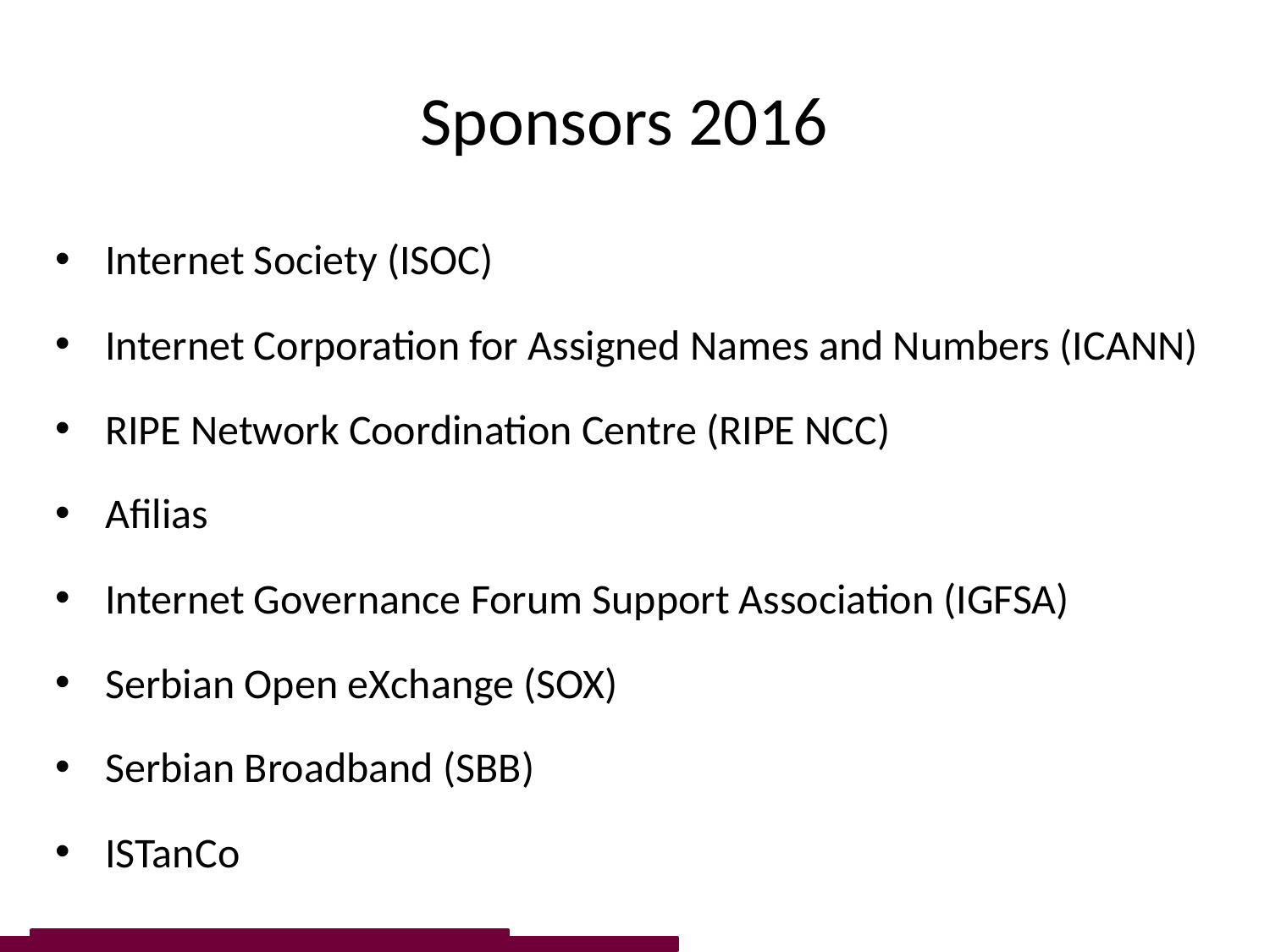

# Sponsors 2016
Internet Society (ISOC)
Internet Corporation for Assigned Names and Numbers (ICANN)
RIPE Network Coordination Centre (RIPE NCC)
Afilias
Internet Governance Forum Support Association (IGFSA)
Serbian Open eXchange (SOX)
Serbian Broadband (SBB)
ISTanCo